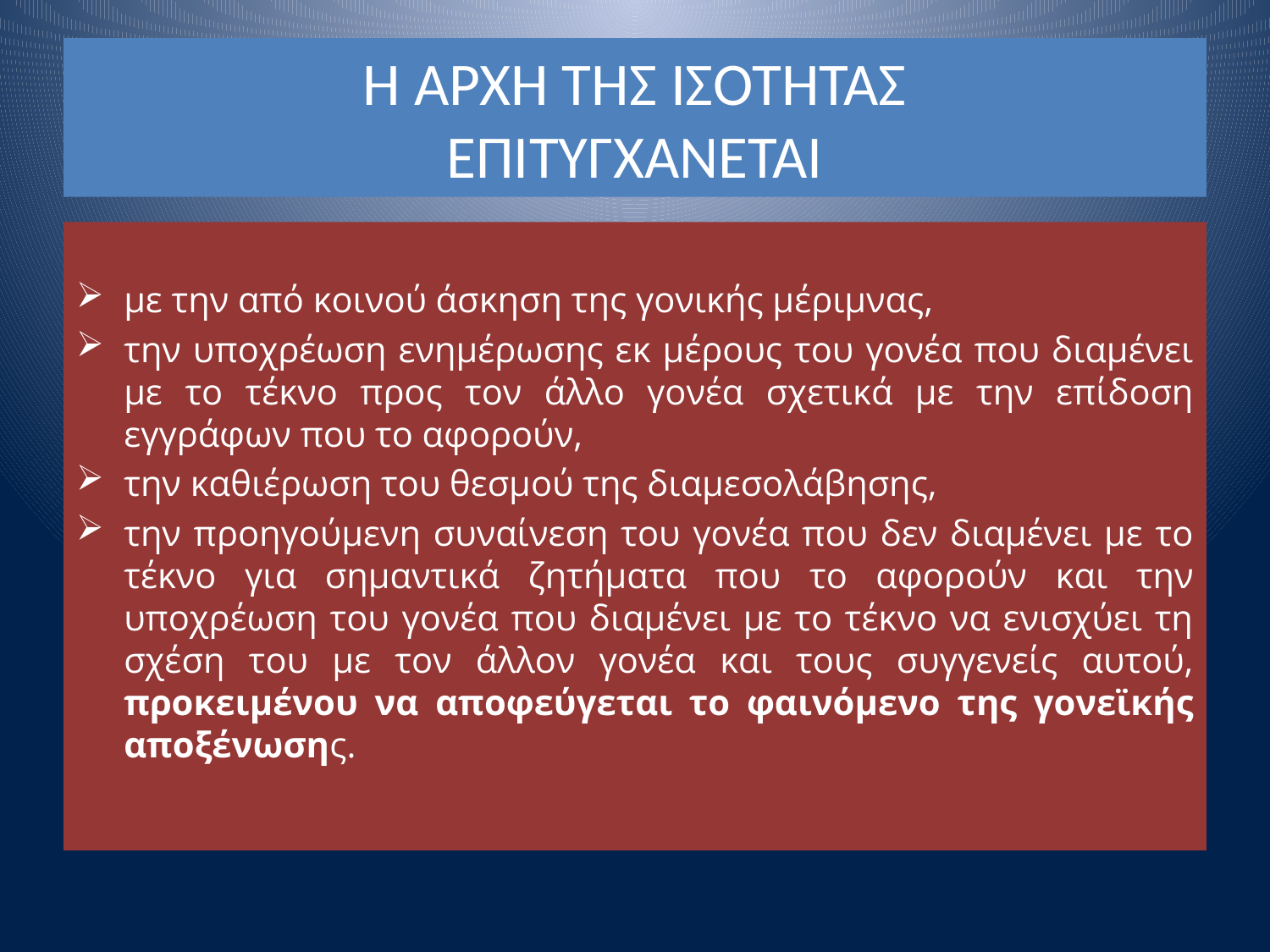

# Η ΑΡΧΗ ΤΗΣ ΙΣΟΤΗΤΑΣ ΕΠΙΤΥΓΧΑΝΕΤΑΙ

με την από κοινού άσκηση της γονικής μέριμνας,
την υποχρέωση ενημέρωσης εκ μέρους του γονέα που διαμένει με το τέκνο προς τον άλλο γονέα σχετικά με την επίδοση εγγράφων που το αφορούν,
την καθιέρωση του θεσμού της διαμεσολάβησης,
την προηγούμενη συναίνεση του γονέα που δεν διαμένει με το τέκνο για σημαντικά ζητήματα που το αφορούν και την υποχρέωση του γονέα που διαμένει με το τέκνο να ενισχύει τη σχέση του με τον άλλον γονέα και τους συγγενείς αυτού, προκειμένου να αποφεύγεται το φαινόμενο της γονεϊκής αποξένωσης.